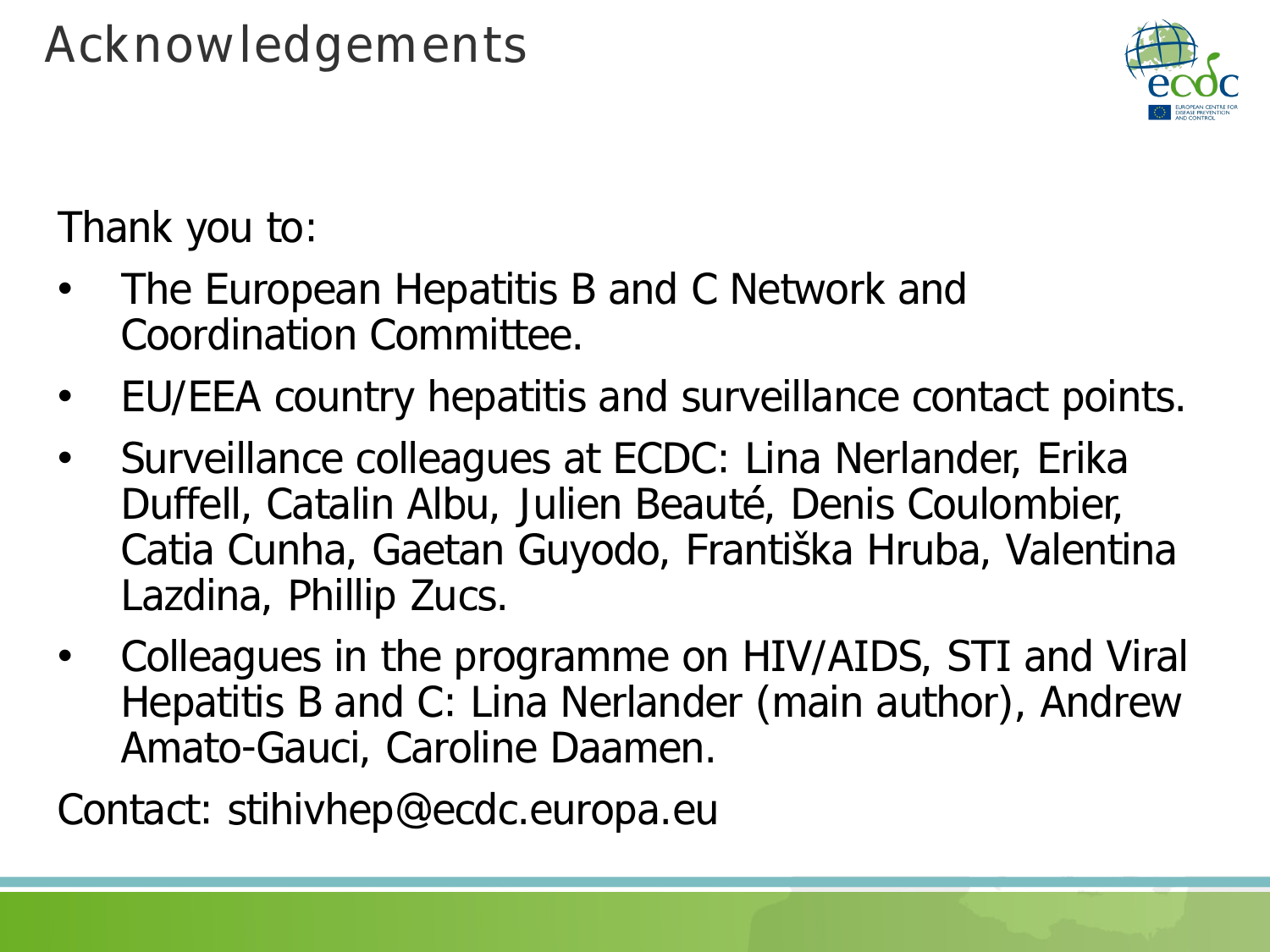

# Acknowledgements
Thank you to:
The European Hepatitis B and C Network and Coordination Committee.
EU/EEA country hepatitis and surveillance contact points.
Surveillance colleagues at ECDC: Lina Nerlander, Erika Duffell, Catalin Albu, Julien Beauté, Denis Coulombier, Catia Cunha, Gaetan Guyodo, Františka Hruba, Valentina Lazdina, Phillip Zucs.
Colleagues in the programme on HIV/AIDS, STI and Viral Hepatitis B and C: Lina Nerlander (main author), Andrew Amato-Gauci, Caroline Daamen.
Contact: stihivhep@ecdc.europa.eu